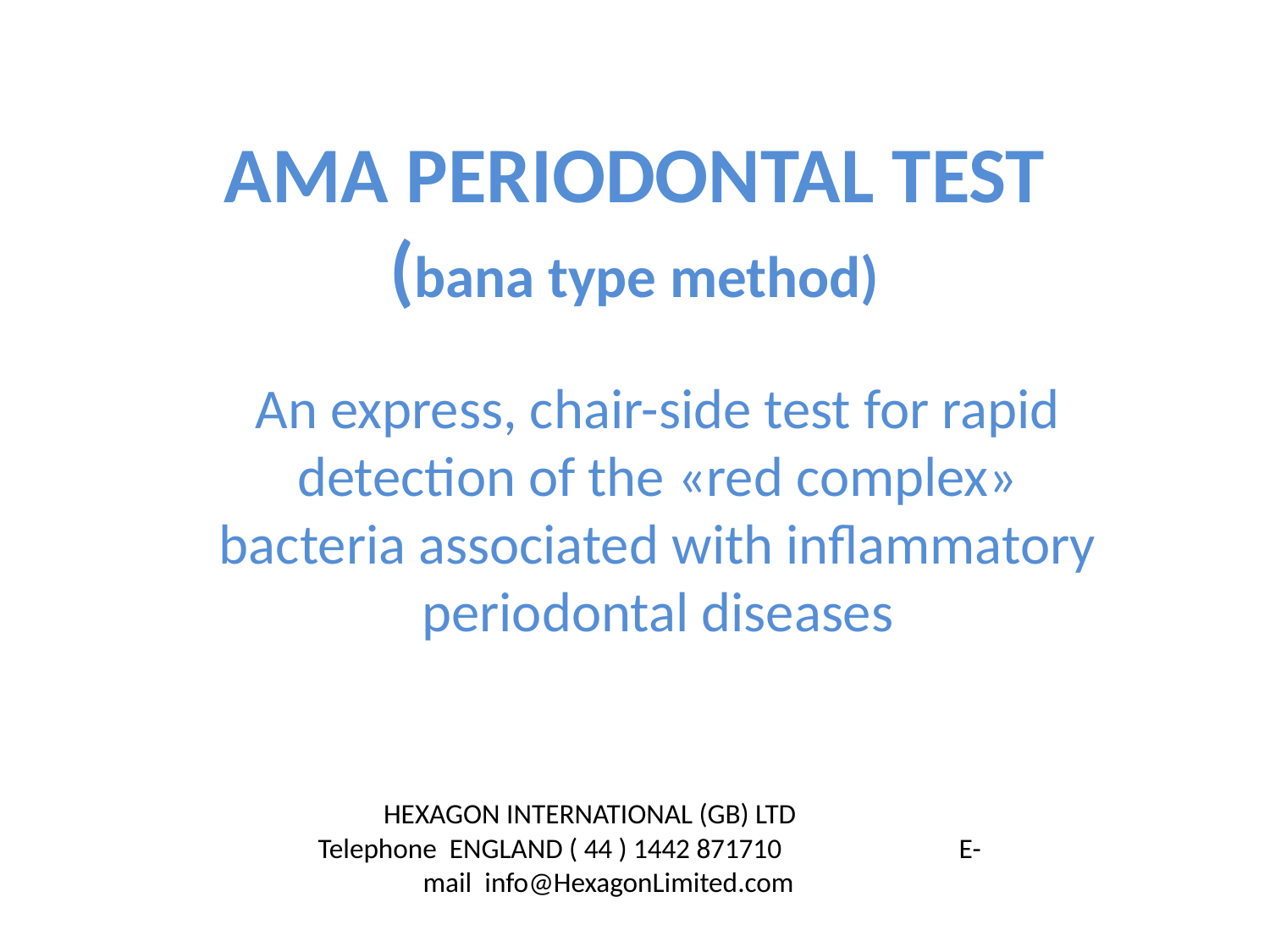

# AMA PERIODONTAL TEST (bana type method)
An express, chair-side test for rapid detection of the «red complex» bacteria associated with inflammatory periodontal diseases
 HEXAGON INTERNATIONAL (GB) LTD                     Telephone  ENGLAND ( 44 ) 1442 871710                            E-mail  info@HexagonLimited.com